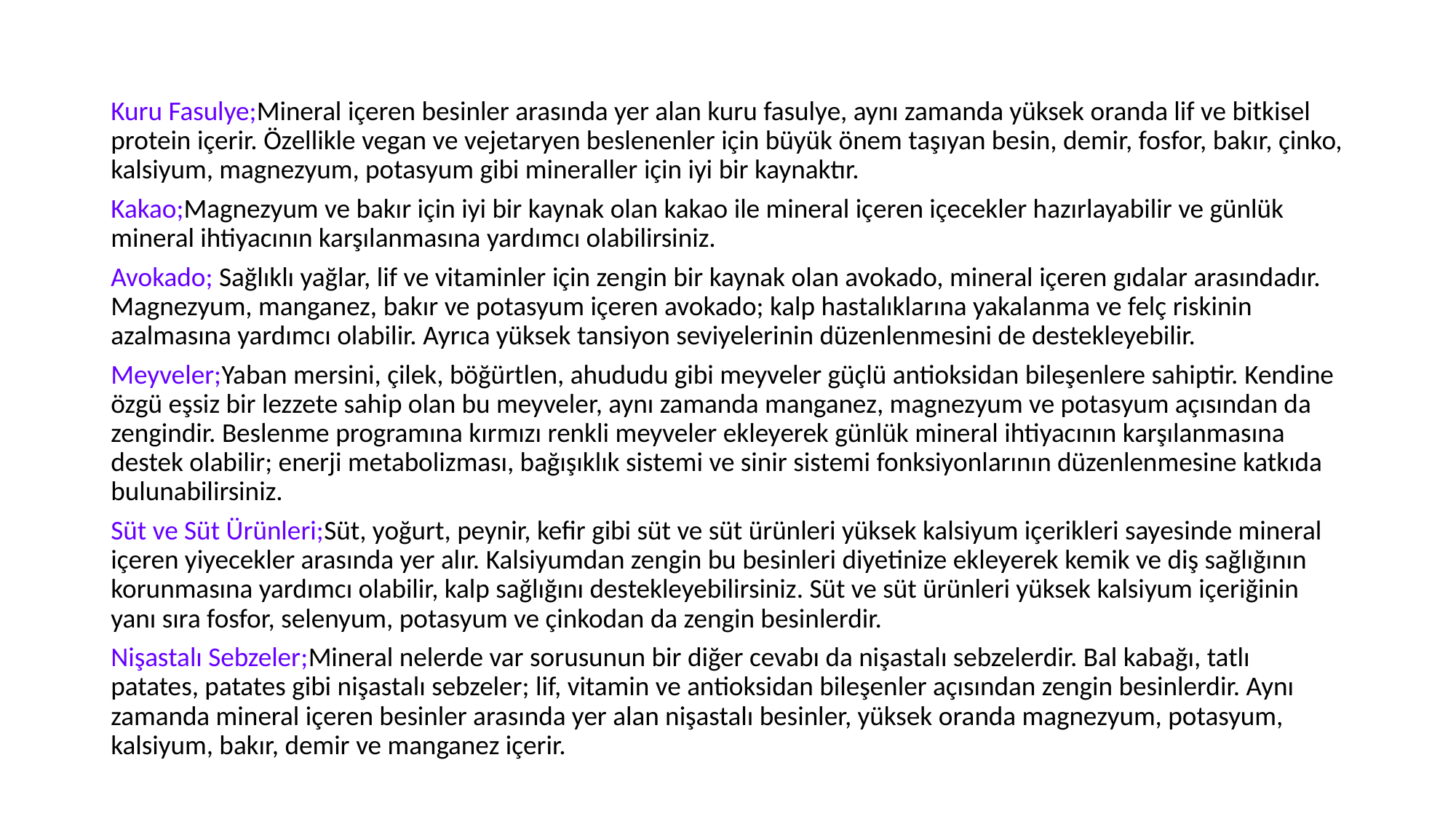

Kuru Fasulye;Mineral içeren besinler arasında yer alan kuru fasulye, aynı zamanda yüksek oranda lif ve bitkisel protein içerir. Özellikle vegan ve vejetaryen beslenenler için büyük önem taşıyan besin, demir, fosfor, bakır, çinko, kalsiyum, magnezyum, potasyum gibi mineraller için iyi bir kaynaktır.
Kakao;Magnezyum ve bakır için iyi bir kaynak olan kakao ile mineral içeren içecekler hazırlayabilir ve günlük mineral ihtiyacının karşılanmasına yardımcı olabilirsiniz.
Avokado; Sağlıklı yağlar, lif ve vitaminler için zengin bir kaynak olan avokado, mineral içeren gıdalar arasındadır. Magnezyum, manganez, bakır ve potasyum içeren avokado; kalp hastalıklarına yakalanma ve felç riskinin azalmasına yardımcı olabilir. Ayrıca yüksek tansiyon seviyelerinin düzenlenmesini de destekleyebilir.
Meyveler;Yaban mersini, çilek, böğürtlen, ahududu gibi meyveler güçlü antioksidan bileşenlere sahiptir. Kendine özgü eşsiz bir lezzete sahip olan bu meyveler, aynı zamanda manganez, magnezyum ve potasyum açısından da zengindir. Beslenme programına kırmızı renkli meyveler ekleyerek günlük mineral ihtiyacının karşılanmasına destek olabilir; enerji metabolizması, bağışıklık sistemi ve sinir sistemi fonksiyonlarının düzenlenmesine katkıda bulunabilirsiniz.
Süt ve Süt Ürünleri;Süt, yoğurt, peynir, kefir gibi süt ve süt ürünleri yüksek kalsiyum içerikleri sayesinde mineral içeren yiyecekler arasında yer alır. Kalsiyumdan zengin bu besinleri diyetinize ekleyerek kemik ve diş sağlığının korunmasına yardımcı olabilir, kalp sağlığını destekleyebilirsiniz. Süt ve süt ürünleri yüksek kalsiyum içeriğinin yanı sıra fosfor, selenyum, potasyum ve çinkodan da zengin besinlerdir.
Nişastalı Sebzeler;Mineral nelerde var sorusunun bir diğer cevabı da nişastalı sebzelerdir. Bal kabağı, tatlı patates, patates gibi nişastalı sebzeler; lif, vitamin ve antioksidan bileşenler açısından zengin besinlerdir. Aynı zamanda mineral içeren besinler arasında yer alan nişastalı besinler, yüksek oranda magnezyum, potasyum, kalsiyum, bakır, demir ve manganez içerir.